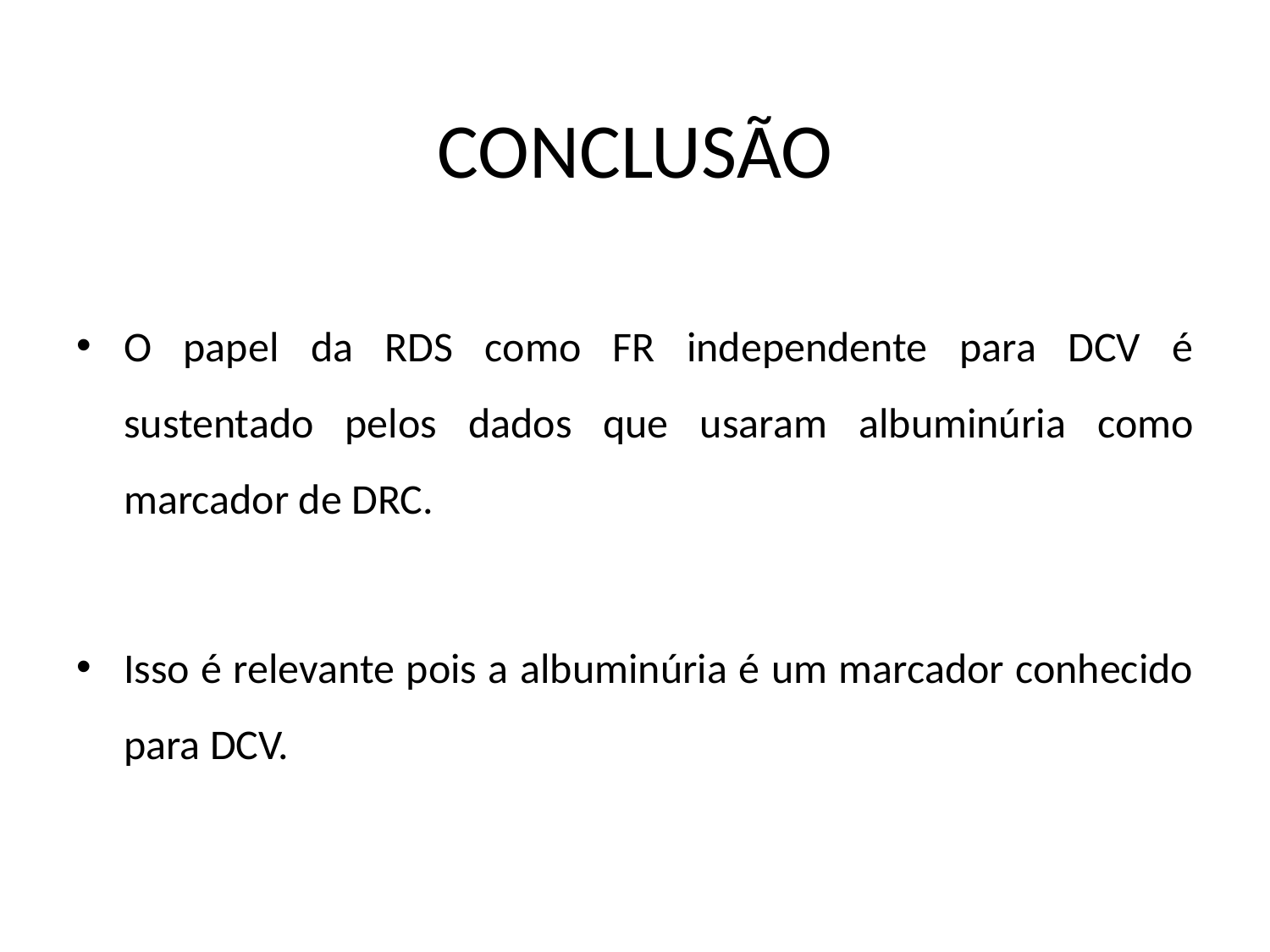

# CONCLUSÃO
O papel da RDS como FR independente para DCV é sustentado pelos dados que usaram albuminúria como marcador de DRC.

Isso é relevante pois a albuminúria é um marcador conhecido para DCV.